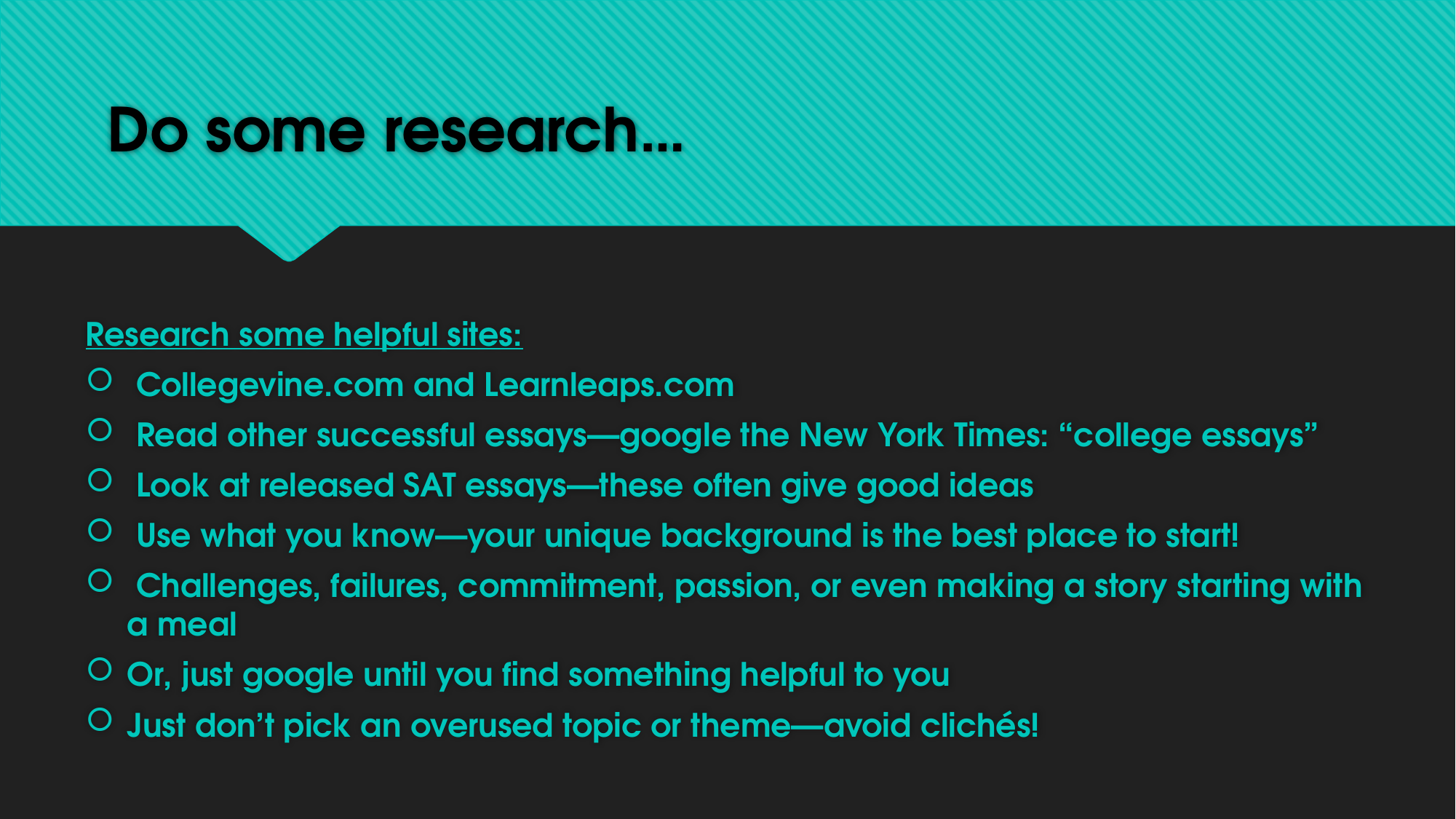

# Do some research…

Research some helpful sites:
 Collegevine.com and Learnleaps.com
 Read other successful essays—google the New York Times: “college essays”
 Look at released SAT essays—these often give good ideas
 Use what you know—your unique background is the best place to start!
 Challenges, failures, commitment, passion, or even making a story starting with a meal
Or, just google until you find something helpful to you
Just don’t pick an overused topic or theme—avoid clichés!